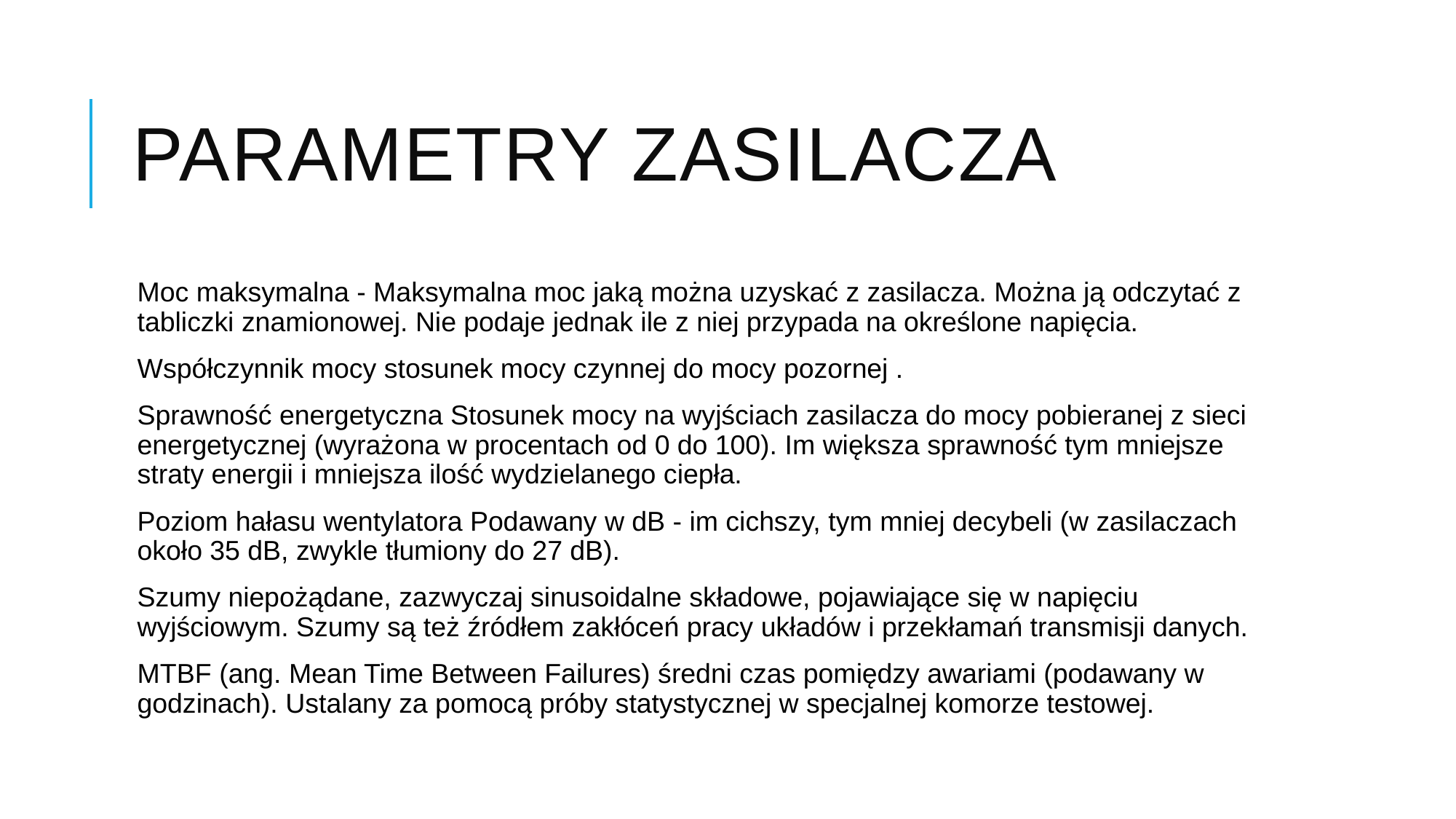

# Parametry zasilacza
Moc maksymalna - Maksymalna moc jaką można uzyskać z zasilacza. Można ją odczytać z tabliczki znamionowej. Nie podaje jednak ile z niej przypada na określone napięcia.
Współczynnik mocy stosunek mocy czynnej do mocy pozornej .
Sprawność energetyczna Stosunek mocy na wyjściach zasilacza do mocy pobieranej z sieci energetycznej (wyrażona w procentach od 0 do 100). Im większa sprawność tym mniejsze straty energii i mniejsza ilość wydzielanego ciepła.
Poziom hałasu wentylatora Podawany w dB - im cichszy, tym mniej decybeli (w zasilaczach około 35 dB, zwykle tłumiony do 27 dB).
Szumy niepożądane, zazwyczaj sinusoidalne składowe, pojawiające się w napięciu wyjściowym. Szumy są też źródłem zakłóceń pracy układów i przekłamań transmisji danych.
MTBF (ang. Mean Time Between Failures) średni czas pomiędzy awariami (podawany w godzinach). Ustalany za pomocą próby statystycznej w specjalnej komorze testowej.